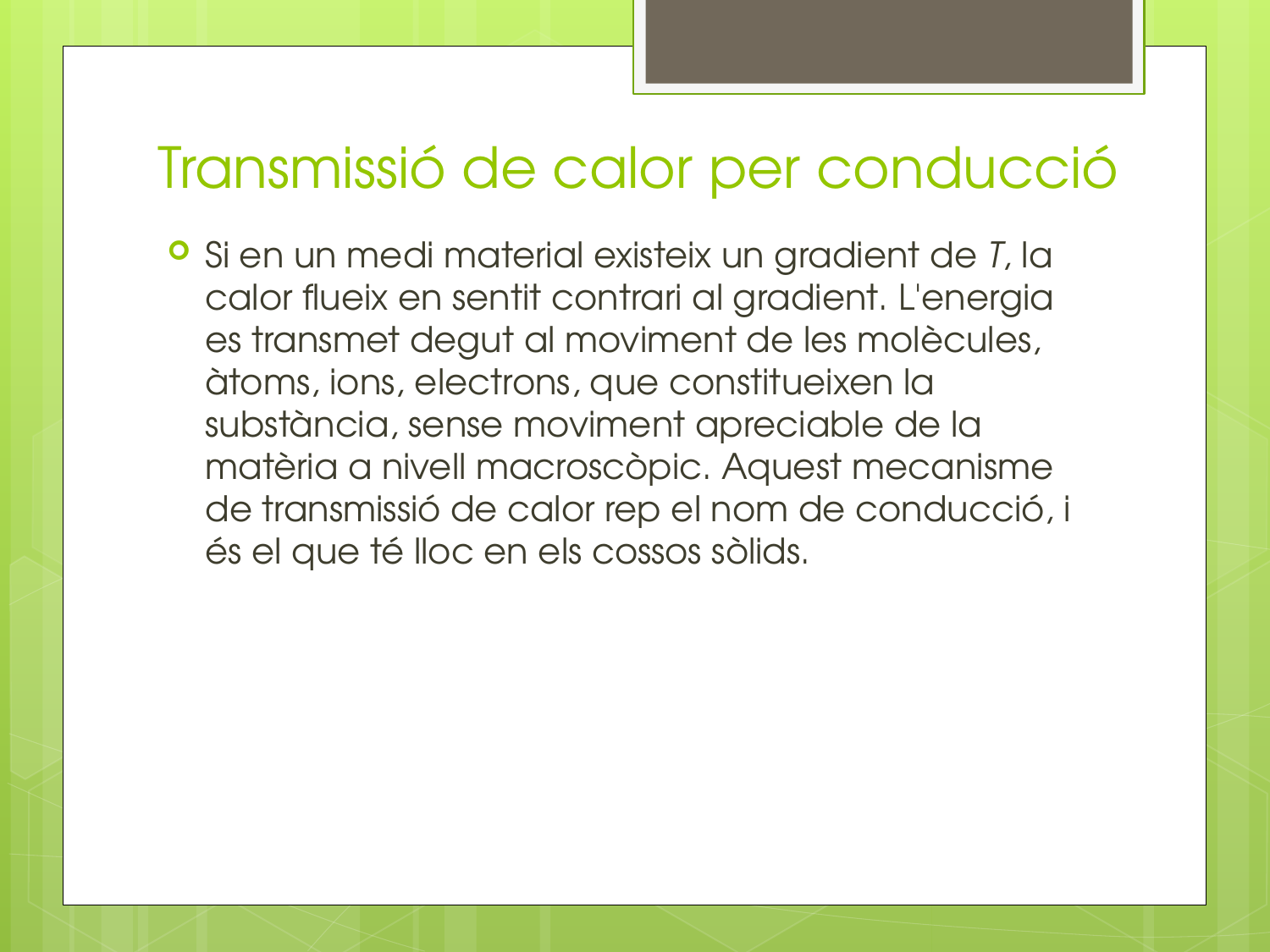

# Transmissió de calor per conducció
Si en un medi material existeix un gradient de T, la calor flueix en sentit contrari al gradient. L'energia es transmet degut al moviment de les molècules, àtoms, ions, electrons, que constitueixen la substància, sense moviment apreciable de la matèria a nivell macroscòpic. Aquest mecanisme de transmissió de calor rep el nom de conducció, i és el que té lloc en els cossos sòlids.